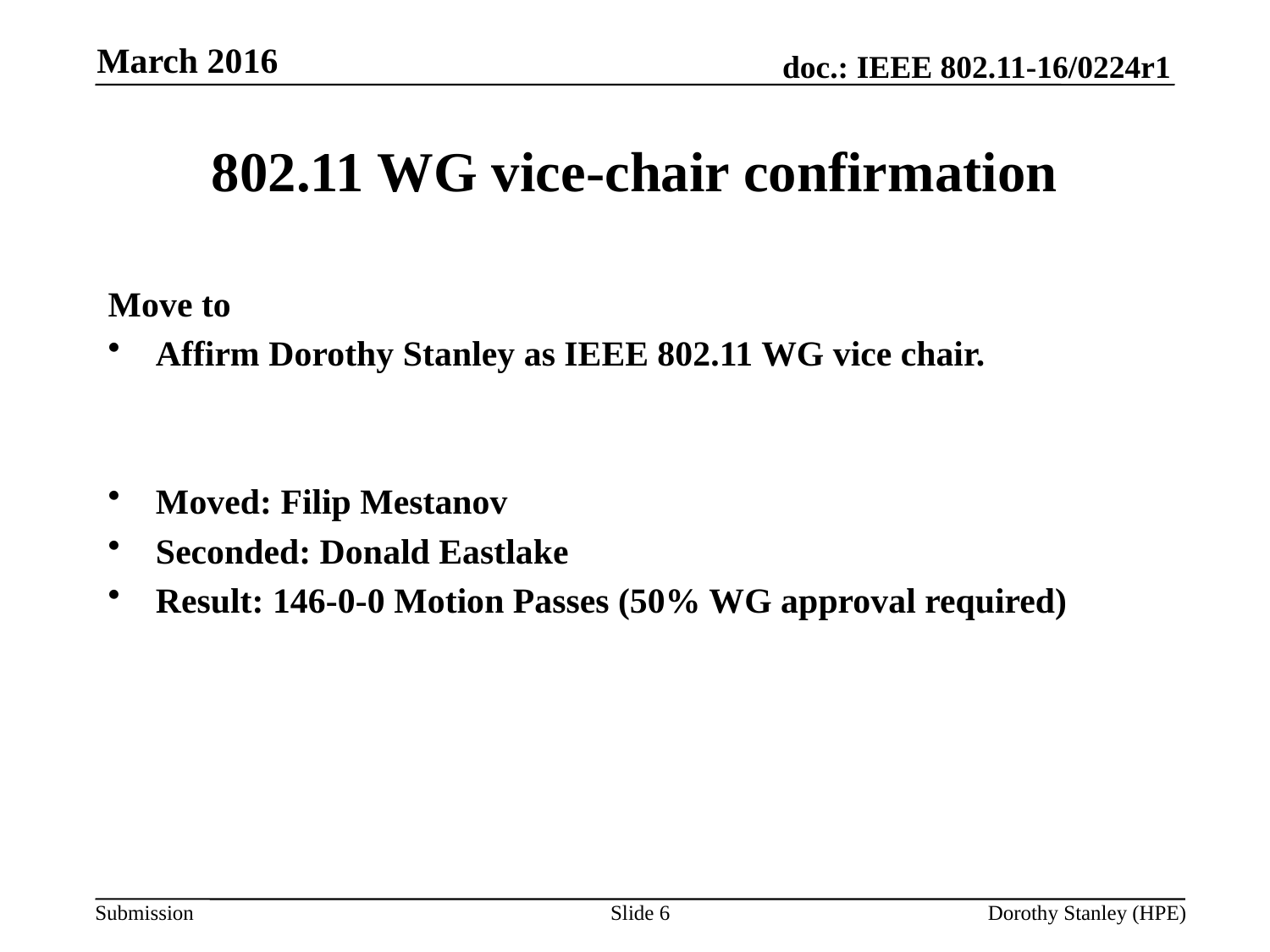

March 2016
# 802.11 WG vice-chair confirmation
Move to
Affirm Dorothy Stanley as IEEE 802.11 WG vice chair.

Moved: Filip Mestanov
Seconded: Donald Eastlake
Result: 146-0-0 Motion Passes (50% WG approval required)
Slide 6
Dorothy Stanley (HPE)